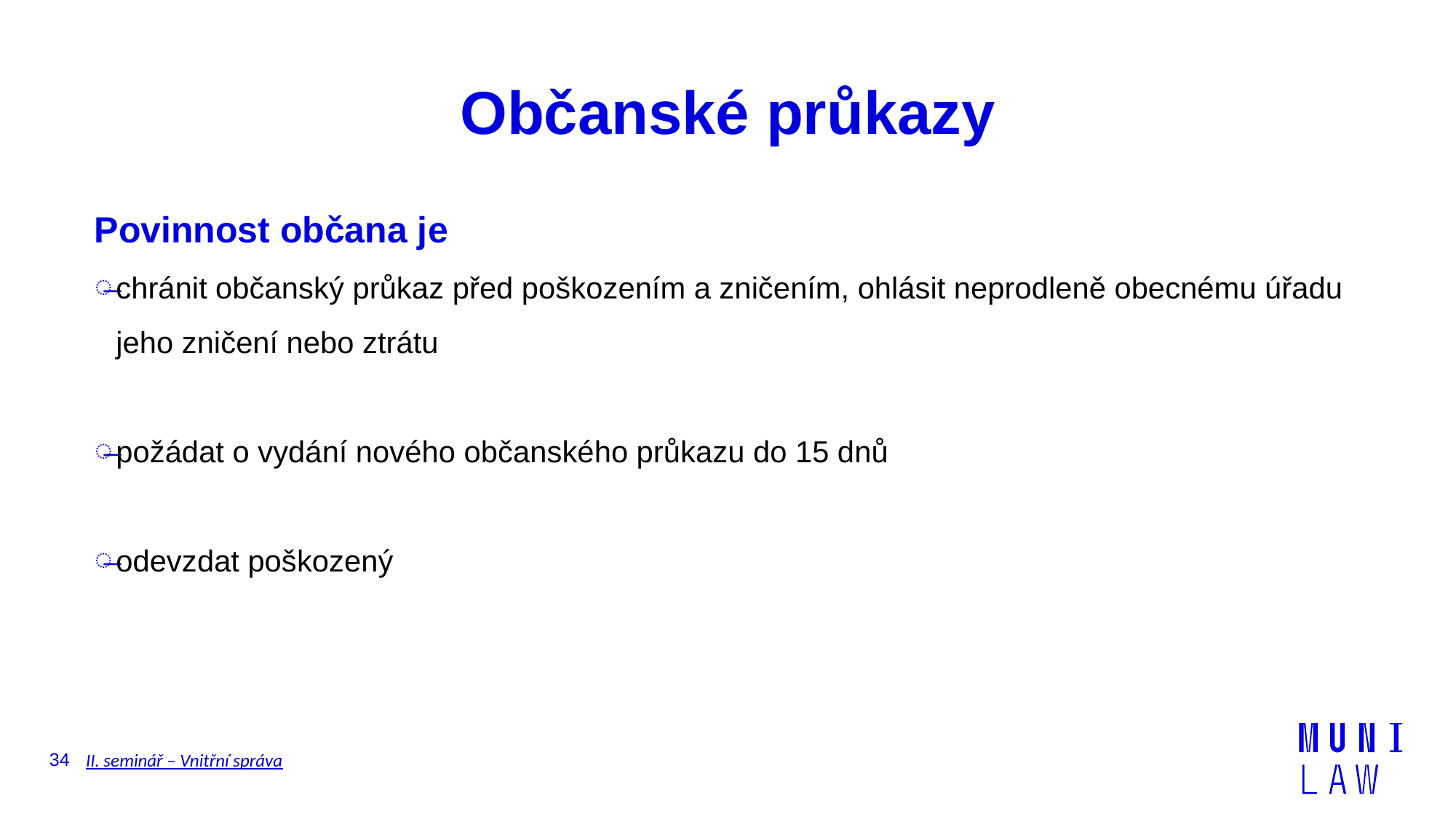

# Občanské průkazy
Povinnost občana je
chránit občanský průkaz před poškozením a zničením, ohlásit neprodleně obecnému úřadu jeho zničení nebo ztrátu

požádat o vydání nového občanského průkazu do 15 dnů

odevzdat poškozený
34
II. seminář – Vnitřní správa